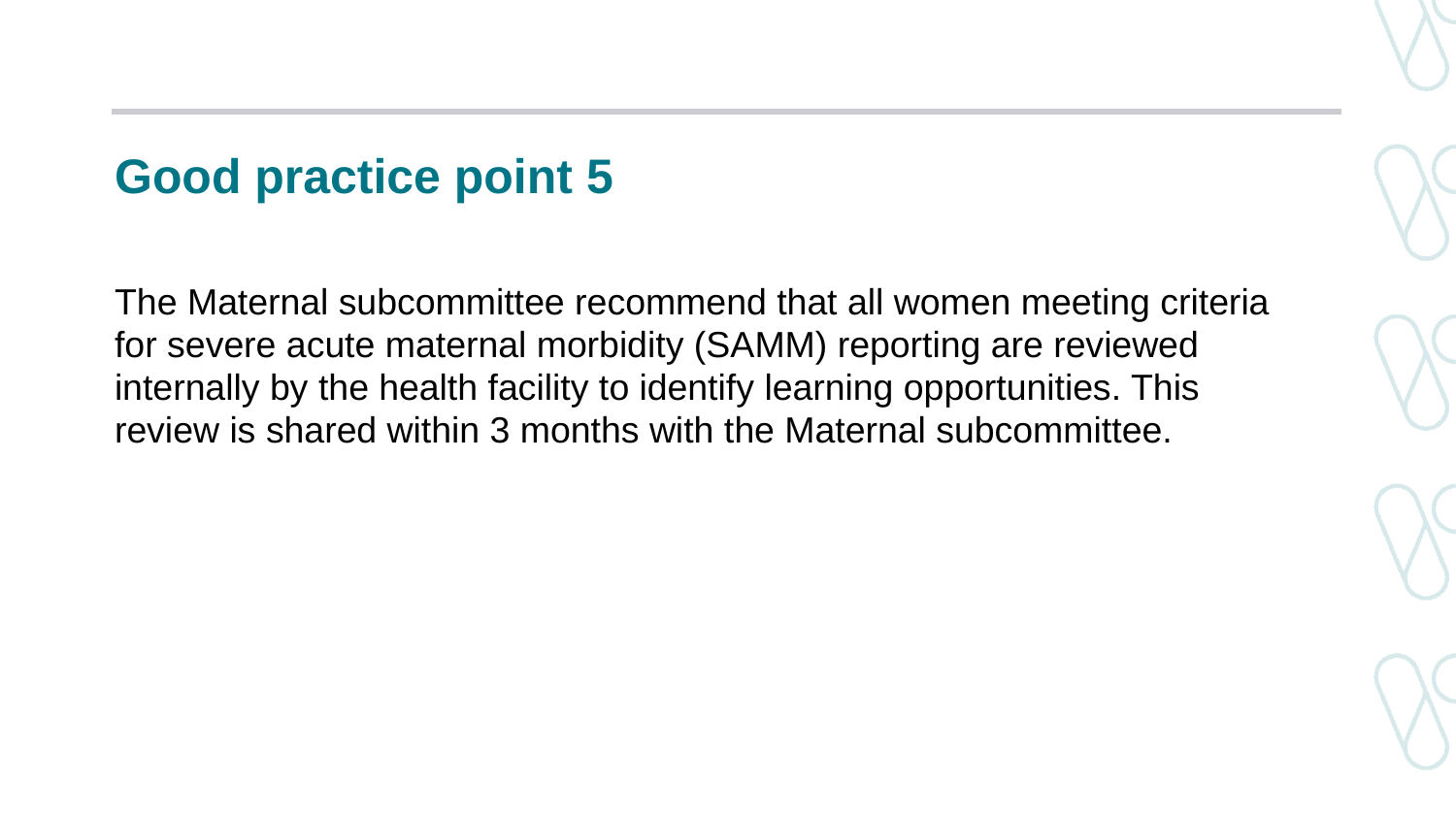

# Good practice point 5
The Maternal subcommittee recommend that all women meeting criteria for severe acute maternal morbidity (SAMM) reporting are reviewed internally by the health facility to identify learning opportunities. This review is shared within 3 months with the Maternal subcommittee.